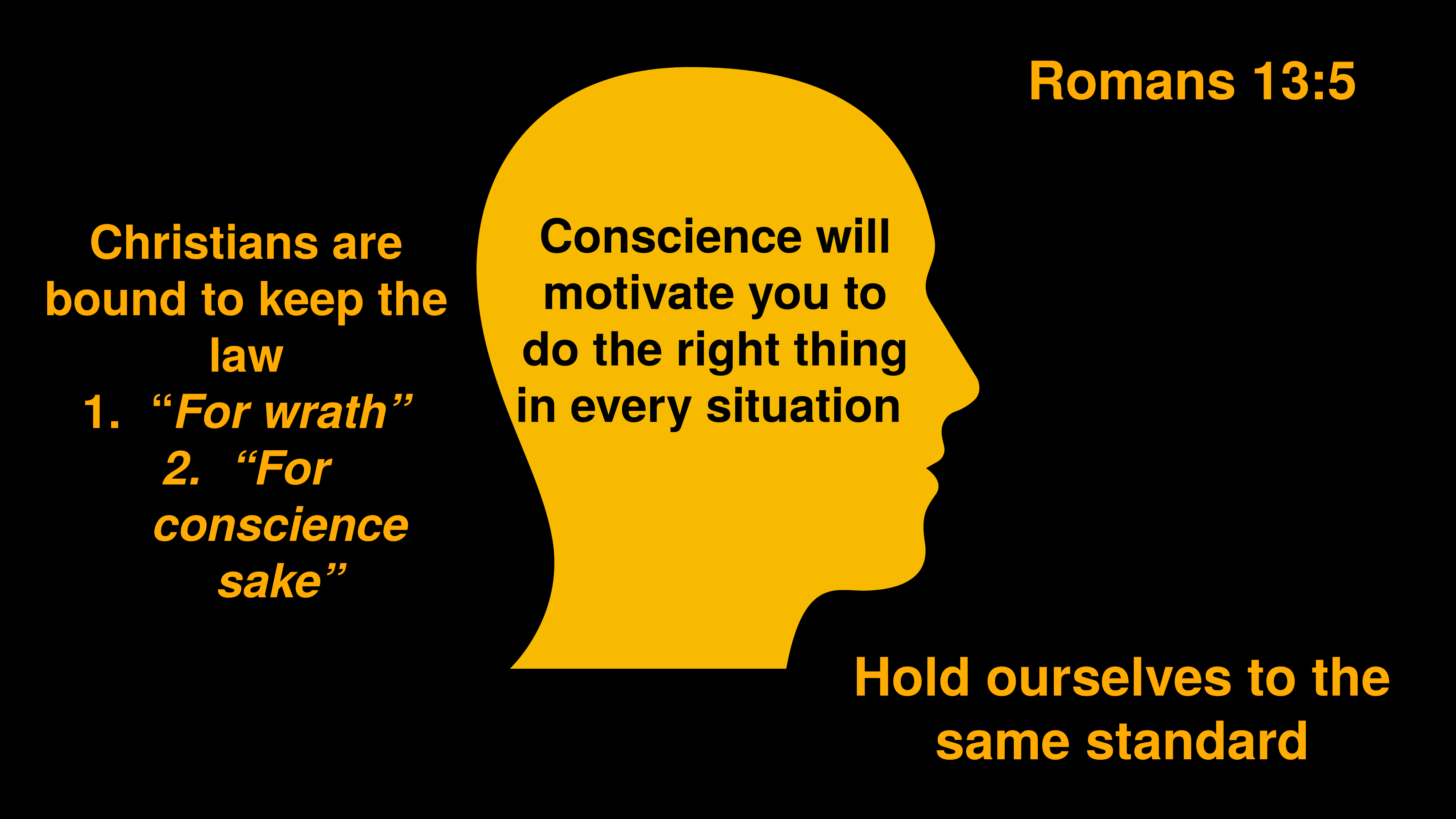

Romans 13:5

Conscience will motivate you to do the right thing in every situation
Christians are bound to keep the law
“For wrath”
“For conscience sake”
Hold ourselves to the same standard